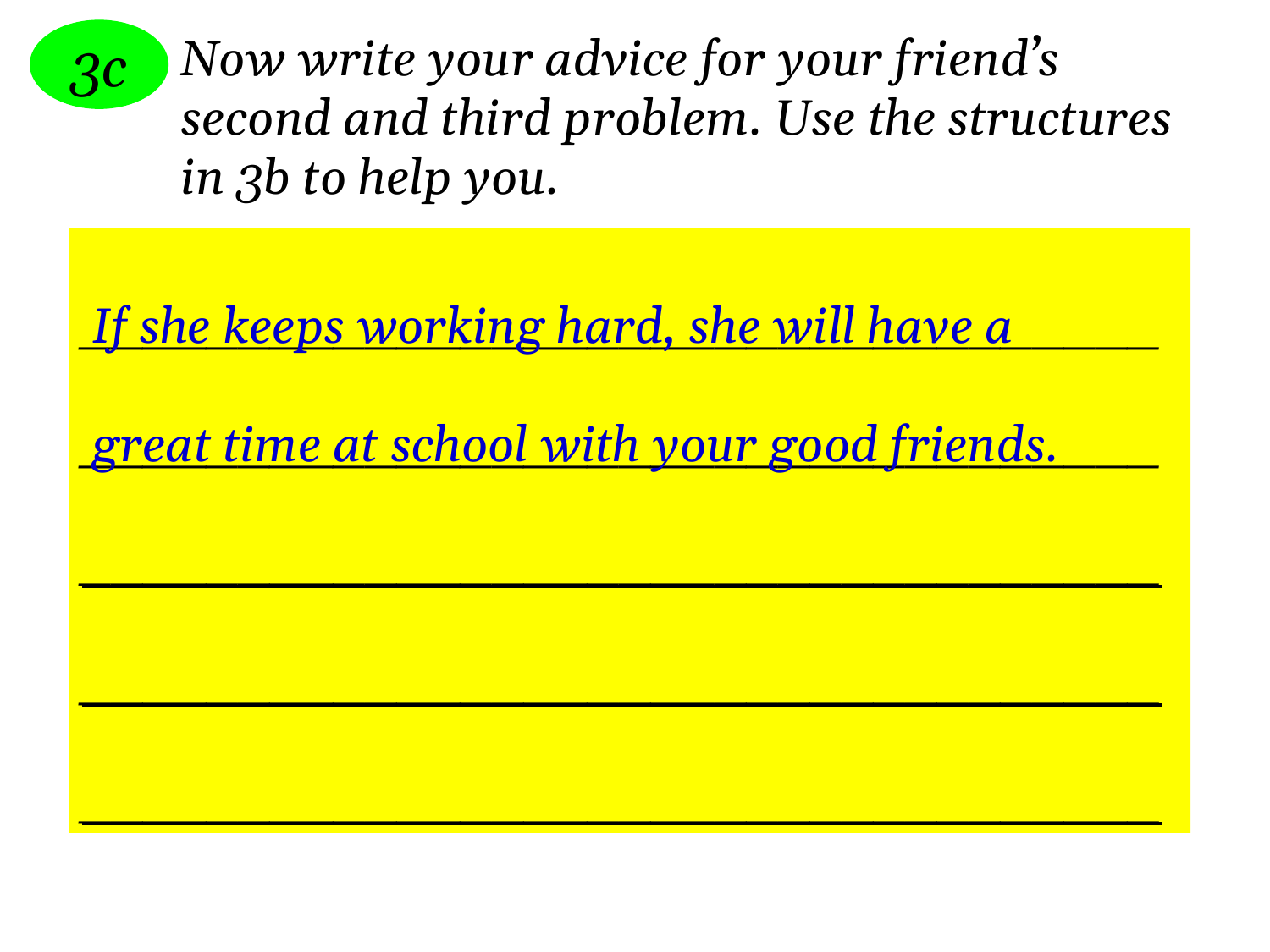

3c
Now write your advice for your friend’s second and third problem. Use the structures in 3b to help you.

__________________________________

__________________________________

__________________________________

__________________________________

__________________________________
If she keeps working hard, she will have a

great time at school with your good friends.